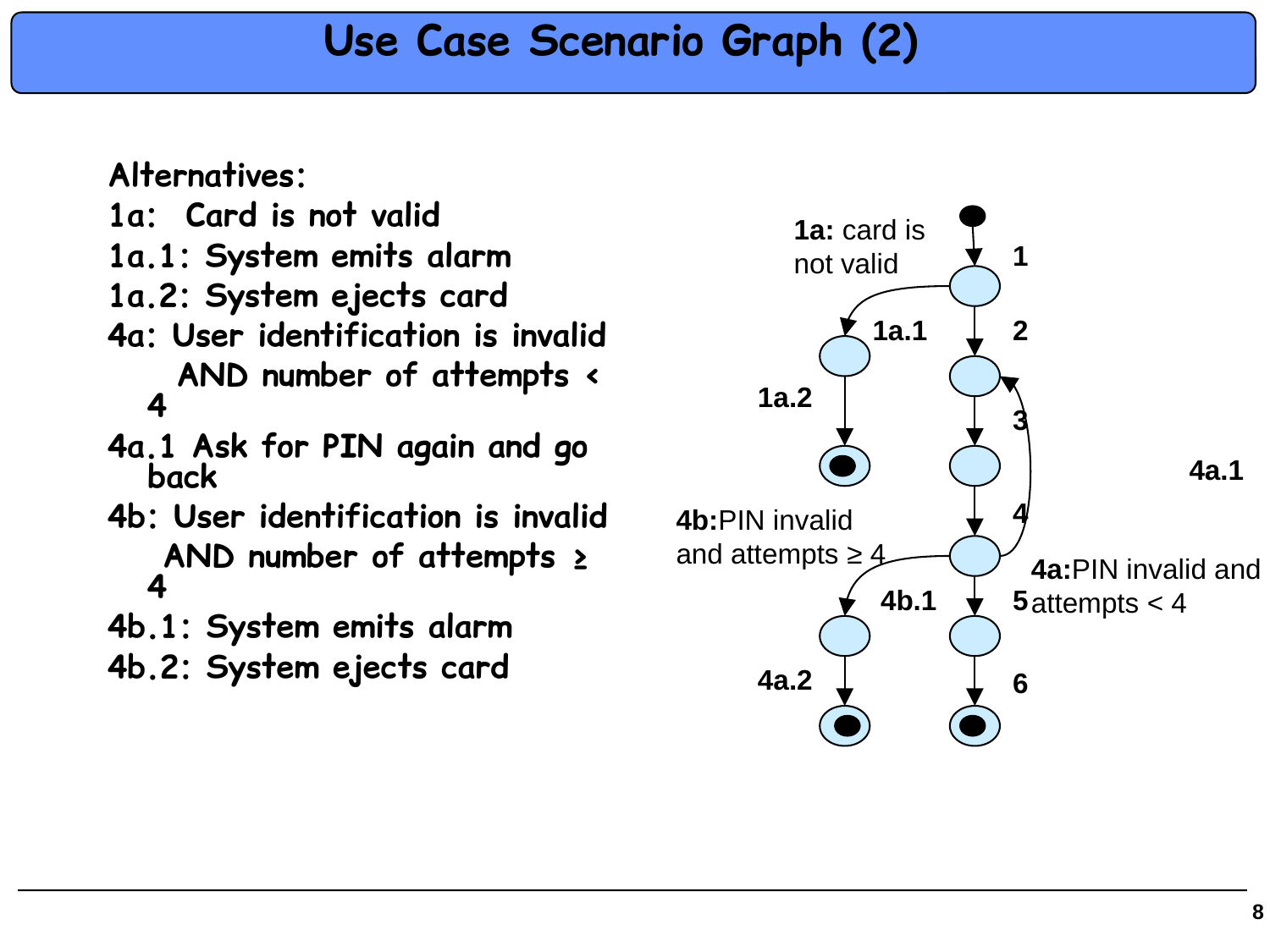

# Use Case Scenario Graph (2)
Alternatives:
1a:  Card is not valid
1a.1: System emits alarm
1a.2: System ejects card
4a: User identification is invalid
     AND number of attempts < 4
4a.1 Ask for PIN again and go back
4b: User identification is invalid
    AND number of attempts ≥ 4
4b.1: System emits alarm
4b.2: System ejects card

1a: card is
not valid

1

1a.1
2

1a.2
3

4a.1

4
4b:PIN invalid
and attempts ≥ 4

4a:PIN invalid and
attempts < 4
4b.1
5

4a.2
6